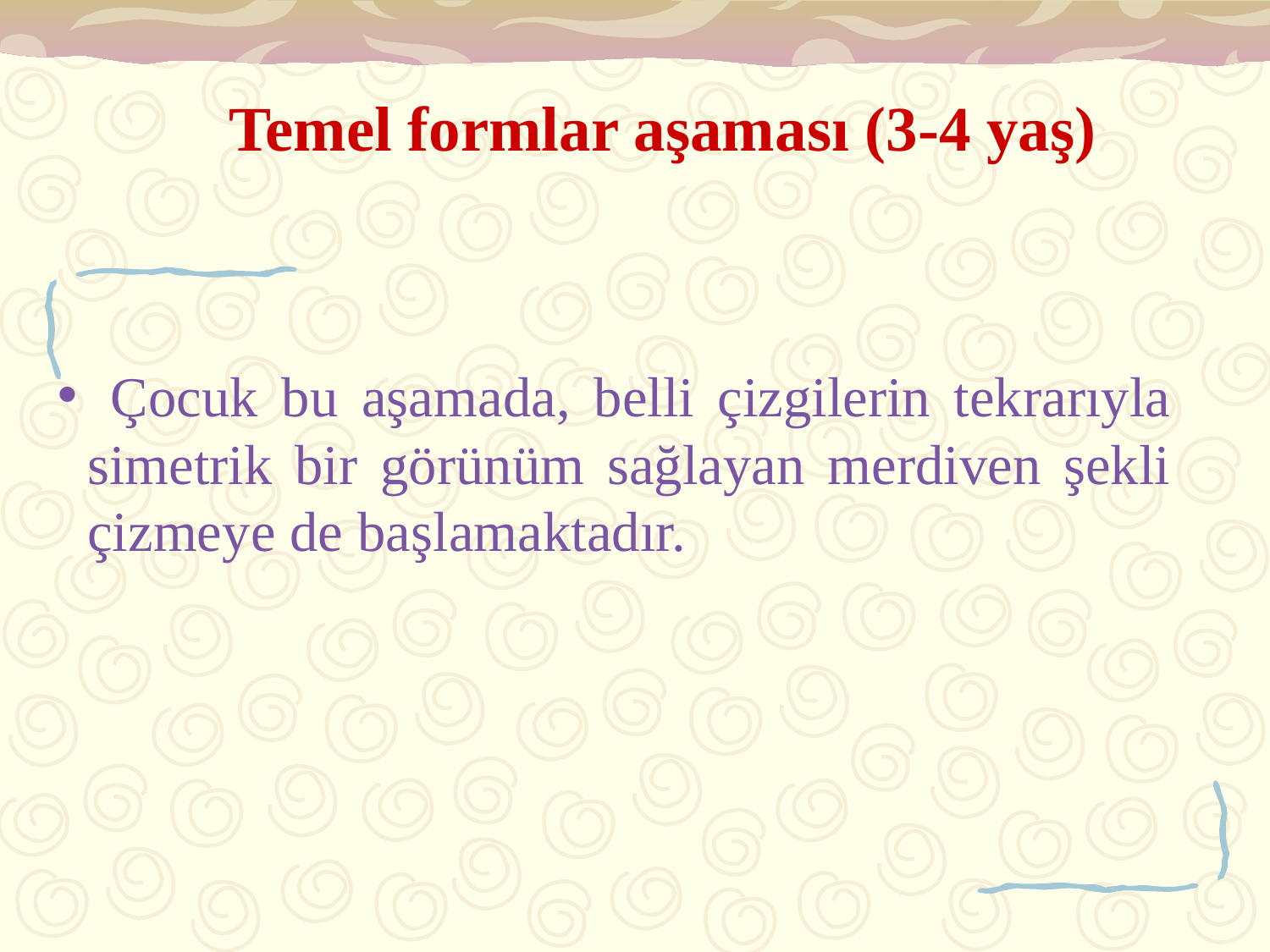

# Temel formlar aşaması (3-4 yaş)

 Çocuk bu aşamada, belli çizgilerin tekrarıyla simetrik bir görünüm sağlayan merdiven şekli çizmeye de başlamaktadır.